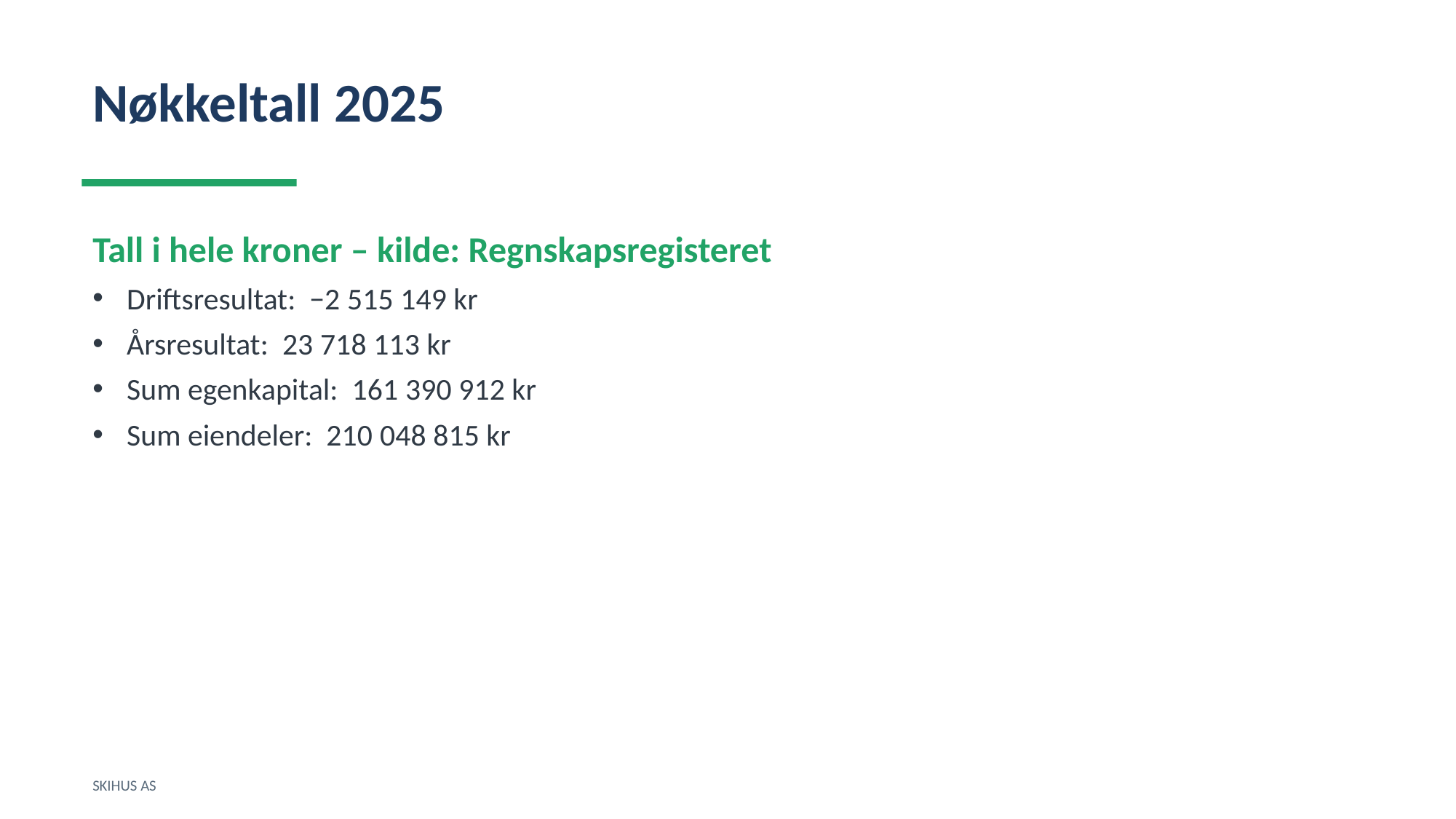

Nøkkeltall 2025

Tall i hele kroner – kilde: Regnskapsregisteret
Driftsresultat:  −2 515 149 kr
Årsresultat:  23 718 113 kr
Sum egenkapital:  161 390 912 kr
Sum eiendeler:  210 048 815 kr
SKIHUS AS